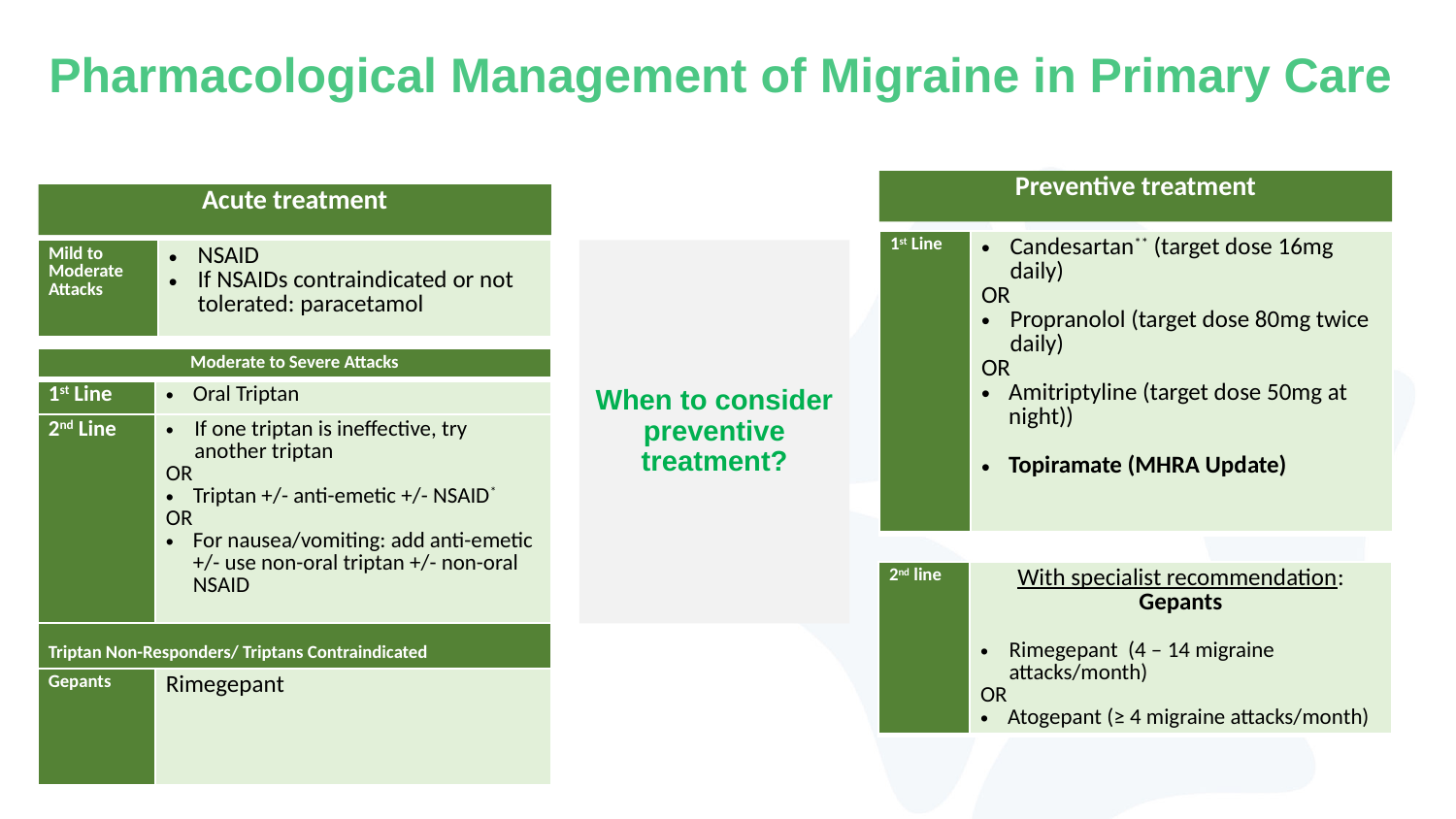

# Pharmacological Management of Migraine in Primary Care
Preventive treatment
Acute treatment
| 1st Line | Candesartan\*\* (target dose 16mg daily) OR Propranolol (target dose 80mg twice daily) OR Amitriptyline (target dose 50mg at night)) Topiramate (MHRA Update) |
| --- | --- |
| Mild to Moderate Attacks | NSAID If NSAIDs contraindicated or not tolerated: paracetamol |
| --- | --- |
When to consider preventive treatment?
| Moderate to Severe Attacks |  |
| --- | --- |
| 1st Line | Oral Triptan |
| 2nd Line | If one triptan is ineffective, try another triptan OR Triptan +/- anti-emetic +/- NSAID\* OR For nausea/vomiting: add anti-emetic +/- use non-oral triptan +/- non-oral NSAID |
| Triptan Non-Responders/ Triptans Contraindicated |  |
| Gepants | Rimegepant |
| 2nd line | With specialist recommendation: Gepants Rimegepant (4 – 14 migraine attacks/month) OR Atogepant (≥ 4 migraine attacks/month) |
| --- | --- |